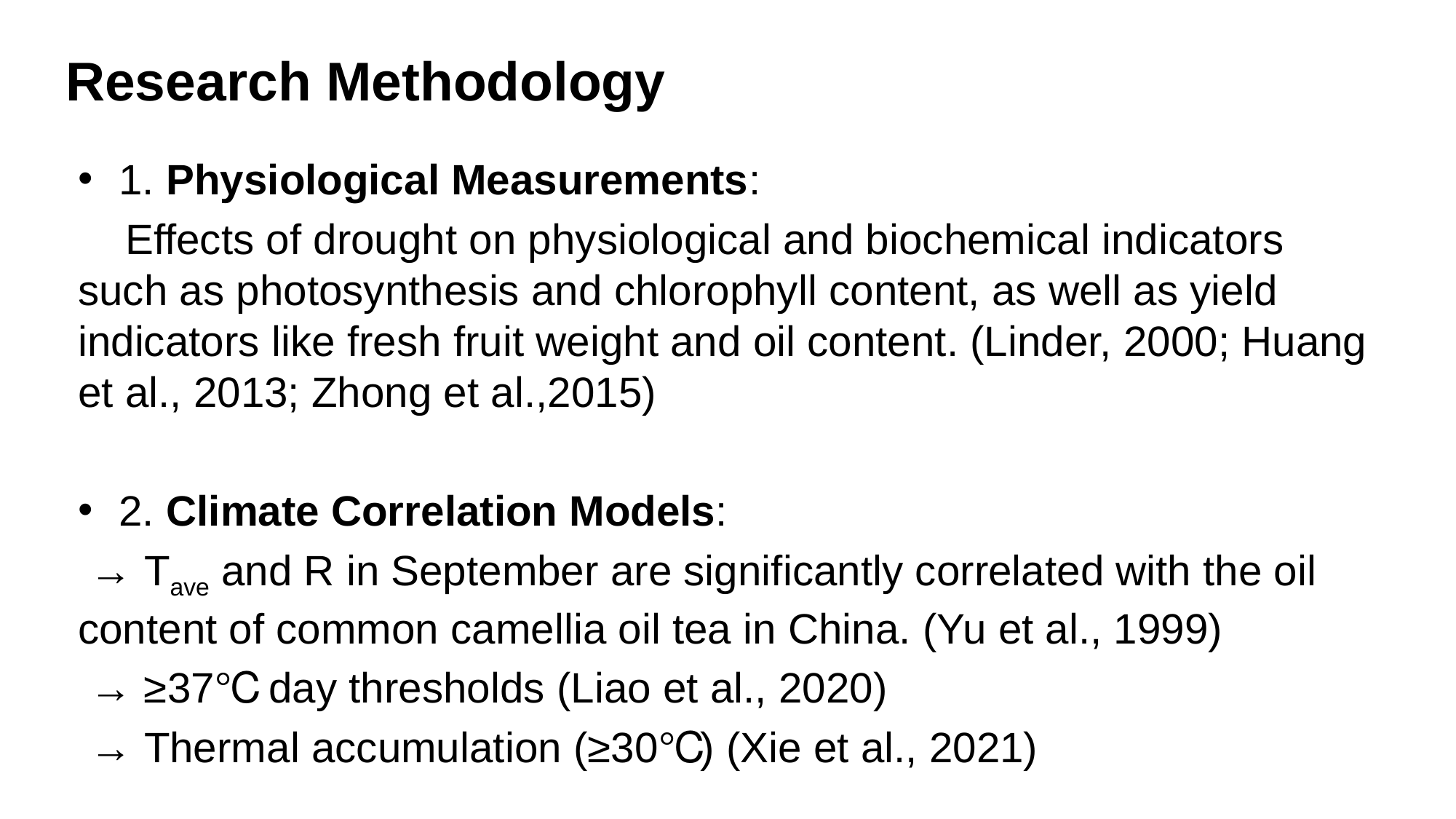

# Research Methodology
1. Physiological Measurements:
    Effects of drought on physiological and biochemical indicators such as photosynthesis and chlorophyll content, as well as yield indicators like fresh fruit weight and oil content. (Linder, 2000; Huang et al., 2013; Zhong et al.,2015)

2. Climate Correlation Models:
 → Tave and R in September are significantly correlated with the oil content of common camellia oil tea in China. (Yu et al., 1999)
 → ≥37℃ day thresholds (Liao et al., 2020)
 → Thermal accumulation (≥30℃) (Xie et al., 2021)